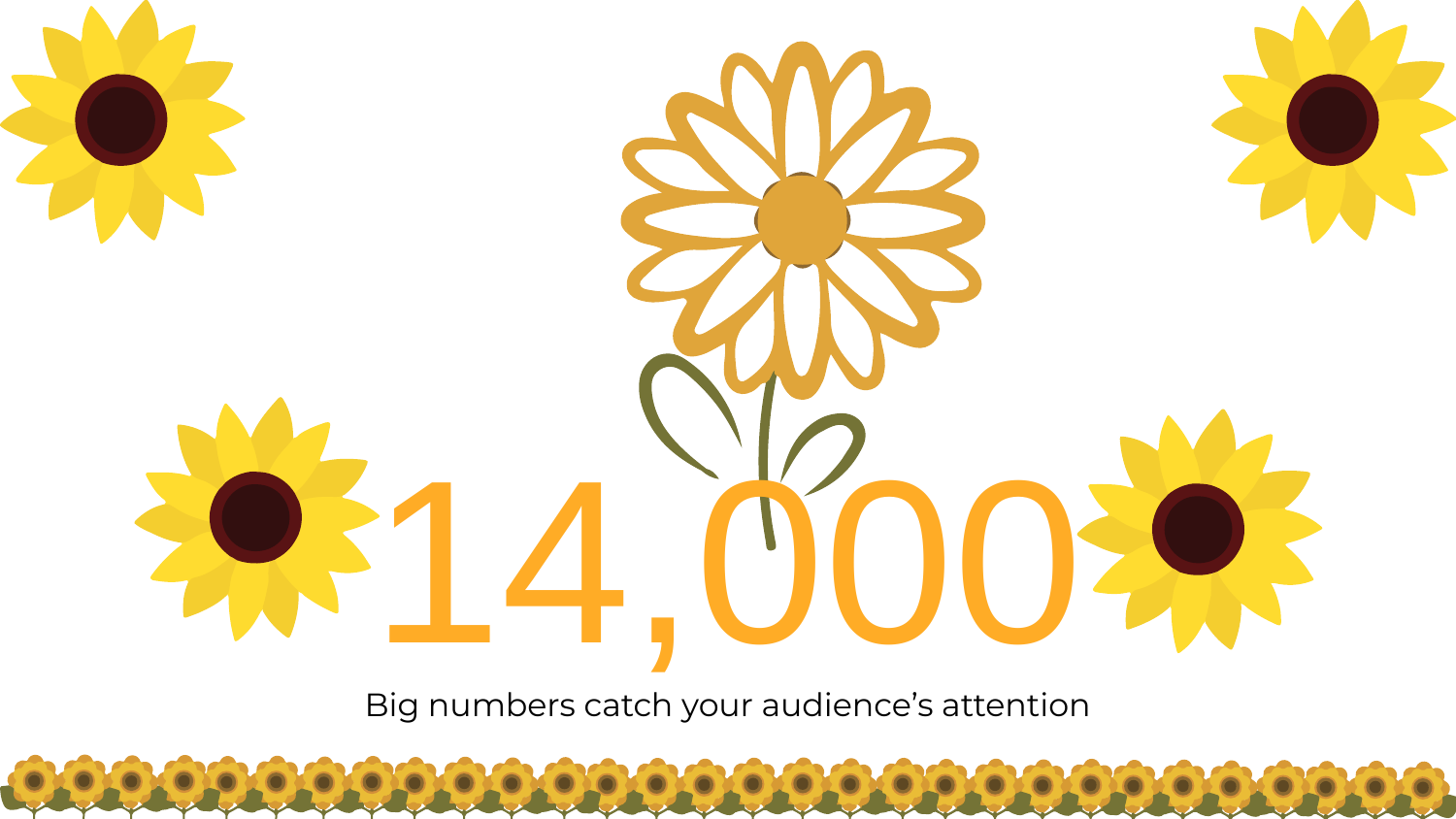

# 14,000
Big numbers catch your audience’s attention